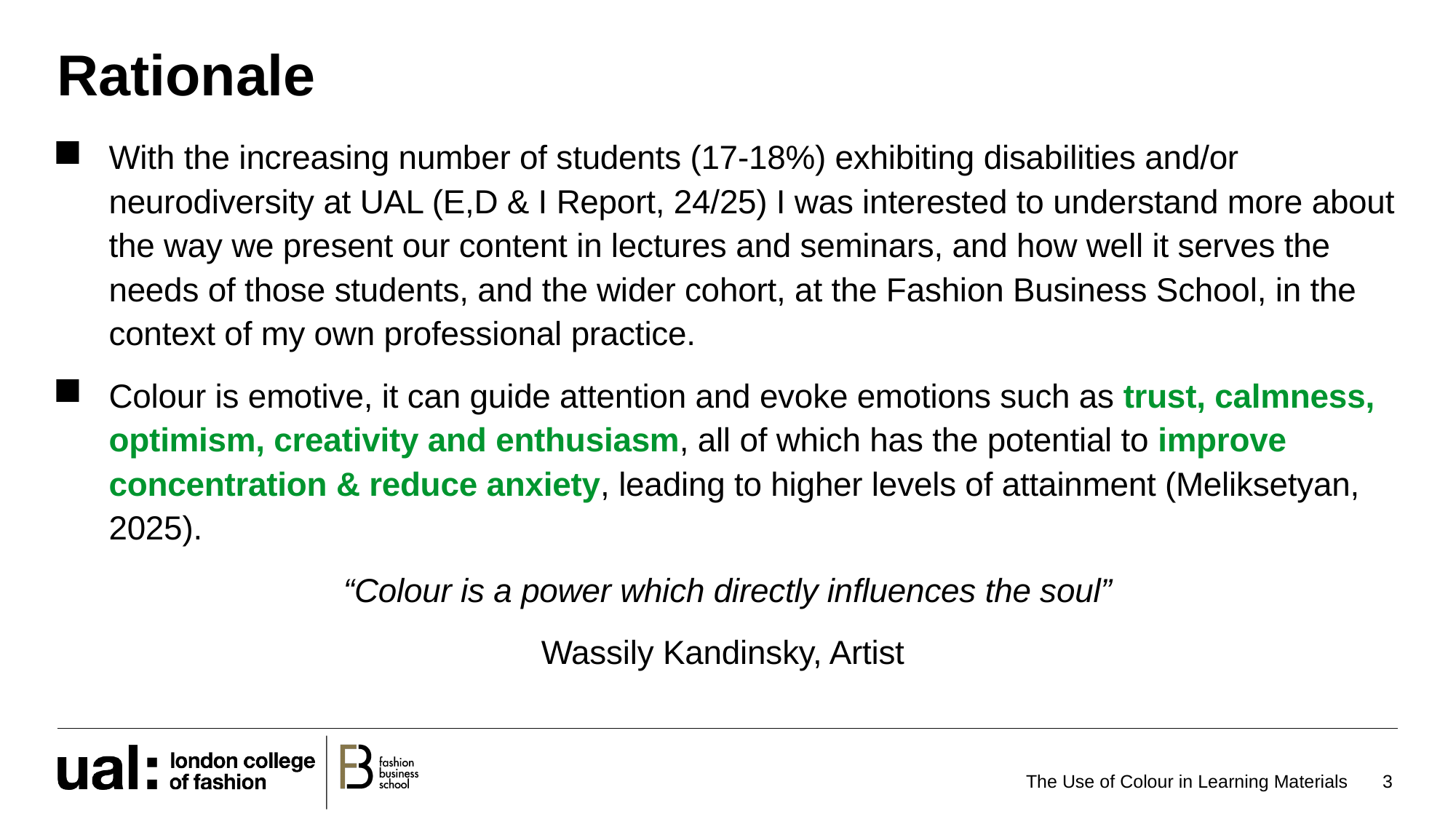

# Rationale
With the increasing number of students (17-18%) exhibiting disabilities and/or neurodiversity at UAL (E,D & I Report, 24/25) I was interested to understand more about the way we present our content in lectures and seminars, and how well it serves the needs of those students, and the wider cohort, at the Fashion Business School, in the context of my own professional practice.
Colour is emotive, it can guide attention and evoke emotions such as trust, calmness, optimism, creativity and enthusiasm, all of which has the potential to improve concentration & reduce anxiety, leading to higher levels of attainment (Meliksetyan, 2025).
“Colour is a power which directly influences the soul”
Wassily Kandinsky, Artist
The Use of Colour in Learning Materials
3